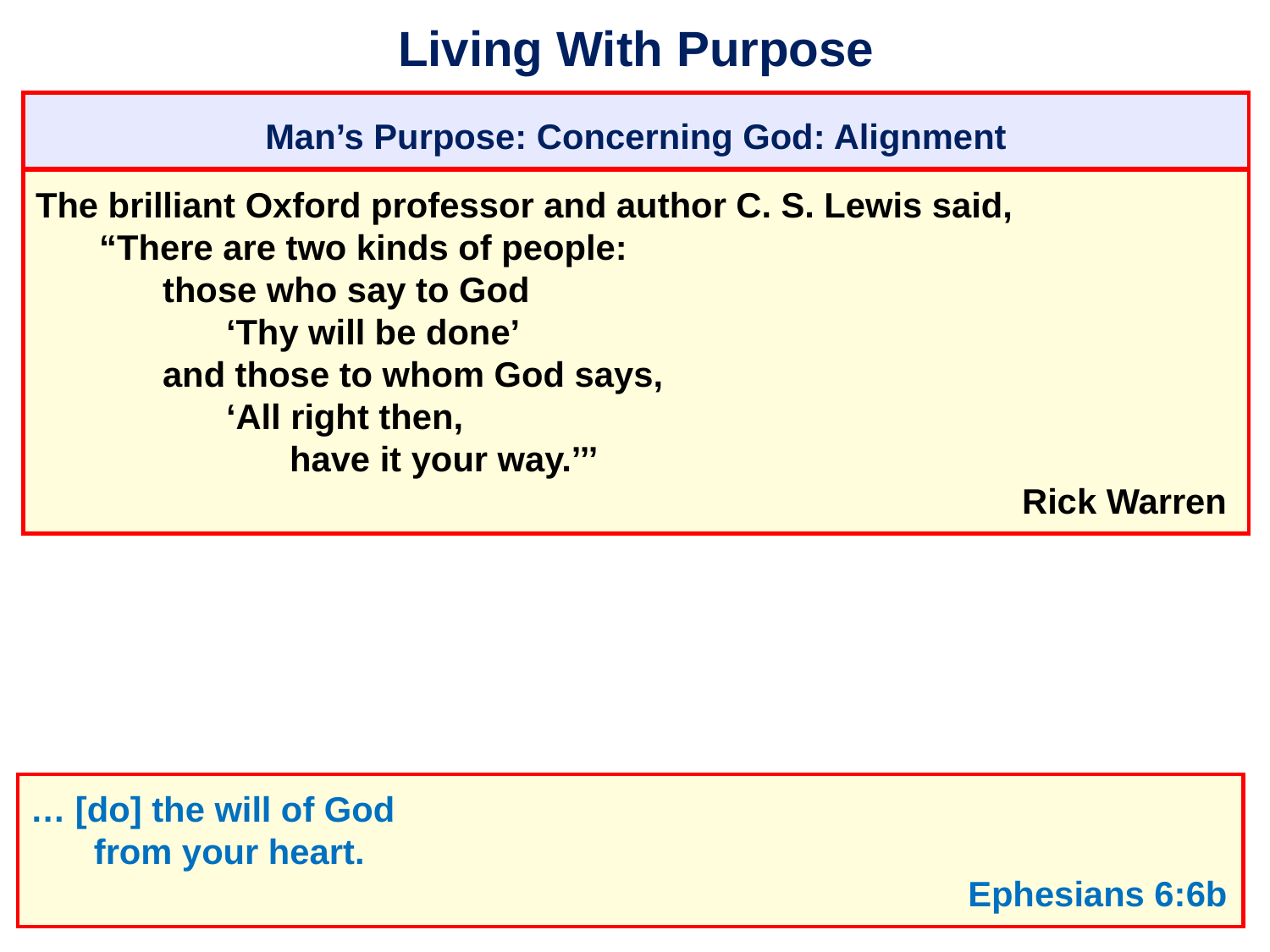

# Living With Purpose
Man’s Purpose: Concerning God: Alignment
The brilliant Oxford professor and author C. S. Lewis said,
	“There are two kinds of people:
		those who say to God
			‘Thy will be done’
		and those to whom God says,
			‘All right then,
				have it your way.’’’
									          Rick Warren
… [do] the will of God
	from your heart.
									     Ephesians 6:6b